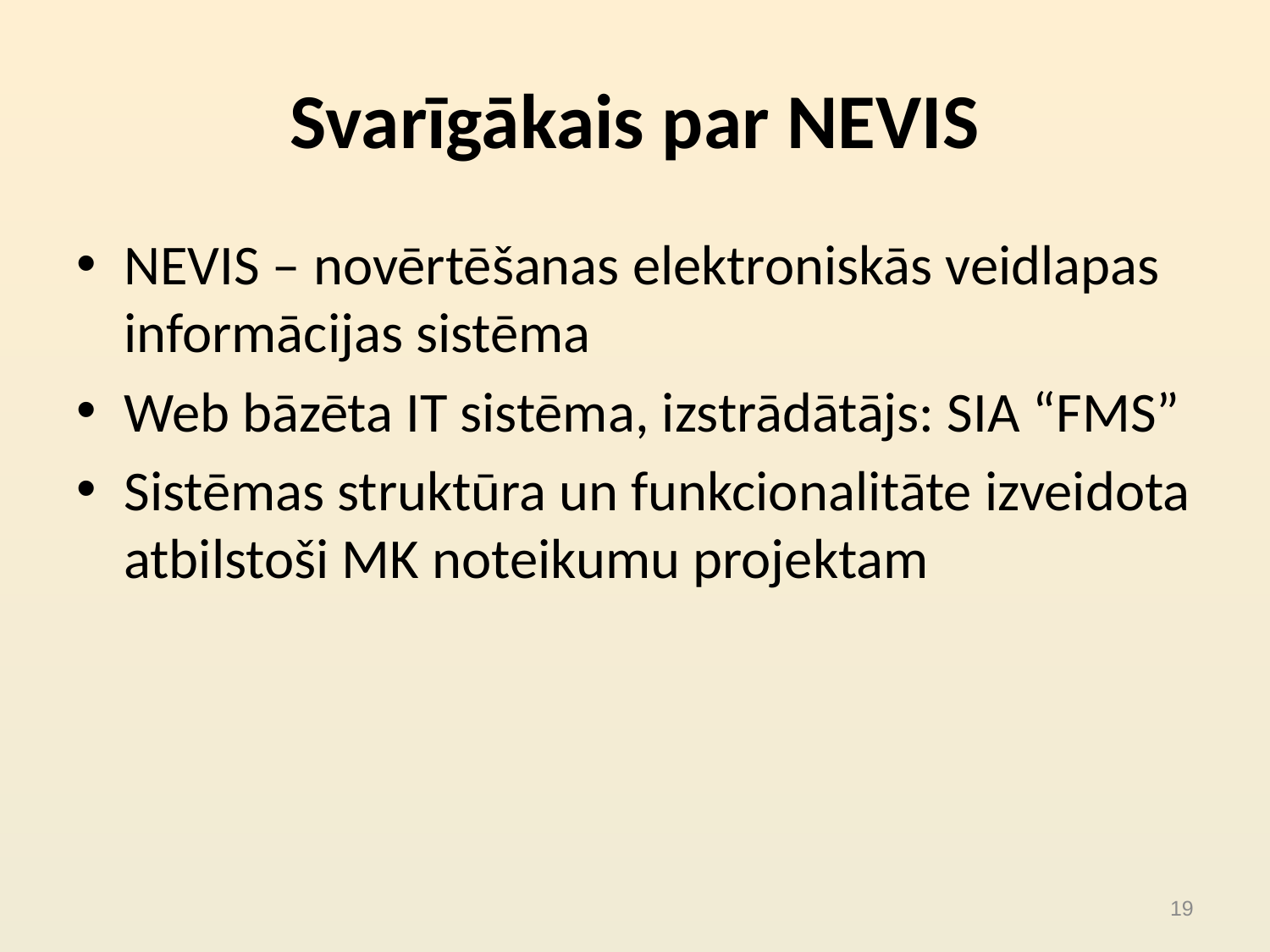

# Svarīgākais par NEVIS
NEVIS – novērtēšanas elektroniskās veidlapas informācijas sistēma
Web bāzēta IT sistēma, izstrādātājs: SIA “FMS”
Sistēmas struktūra un funkcionalitāte izveidota atbilstoši MK noteikumu projektam

19